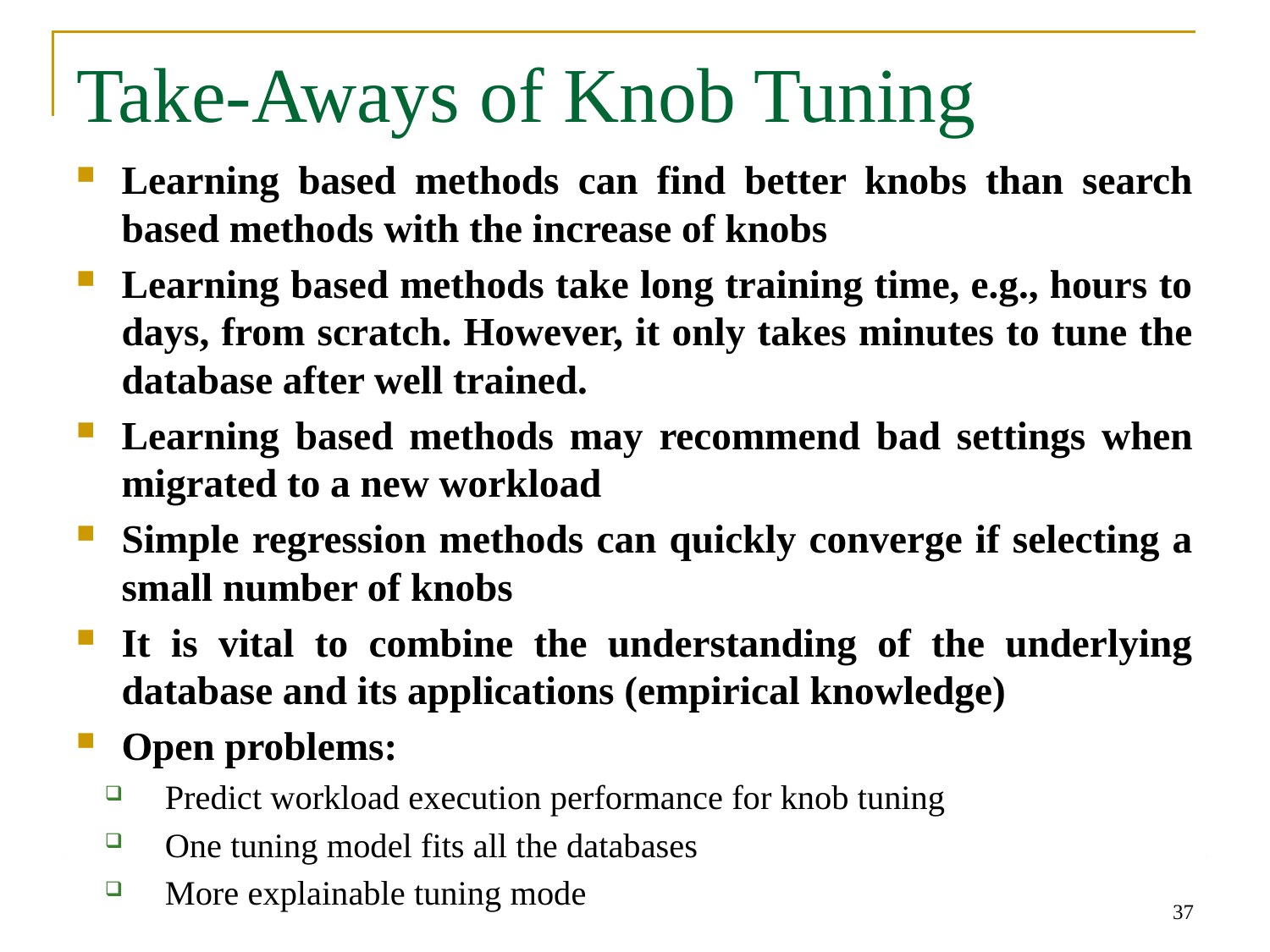

# Take-Aways of Knob Tuning
Learning based methods can find better knobs than search based methods with the increase of knobs
Learning based methods take long training time, e.g., hours to days, from scratch. However, it only takes minutes to tune the database after well trained.
Learning based methods may recommend bad settings when migrated to a new workload
Simple regression methods can quickly converge if selecting a small number of knobs
It is vital to combine the understanding of the underlying database and its applications (empirical knowledge)
Open problems:
Predict workload execution performance for knob tuning
One tuning model fits all the databases
More explainable tuning mode
37